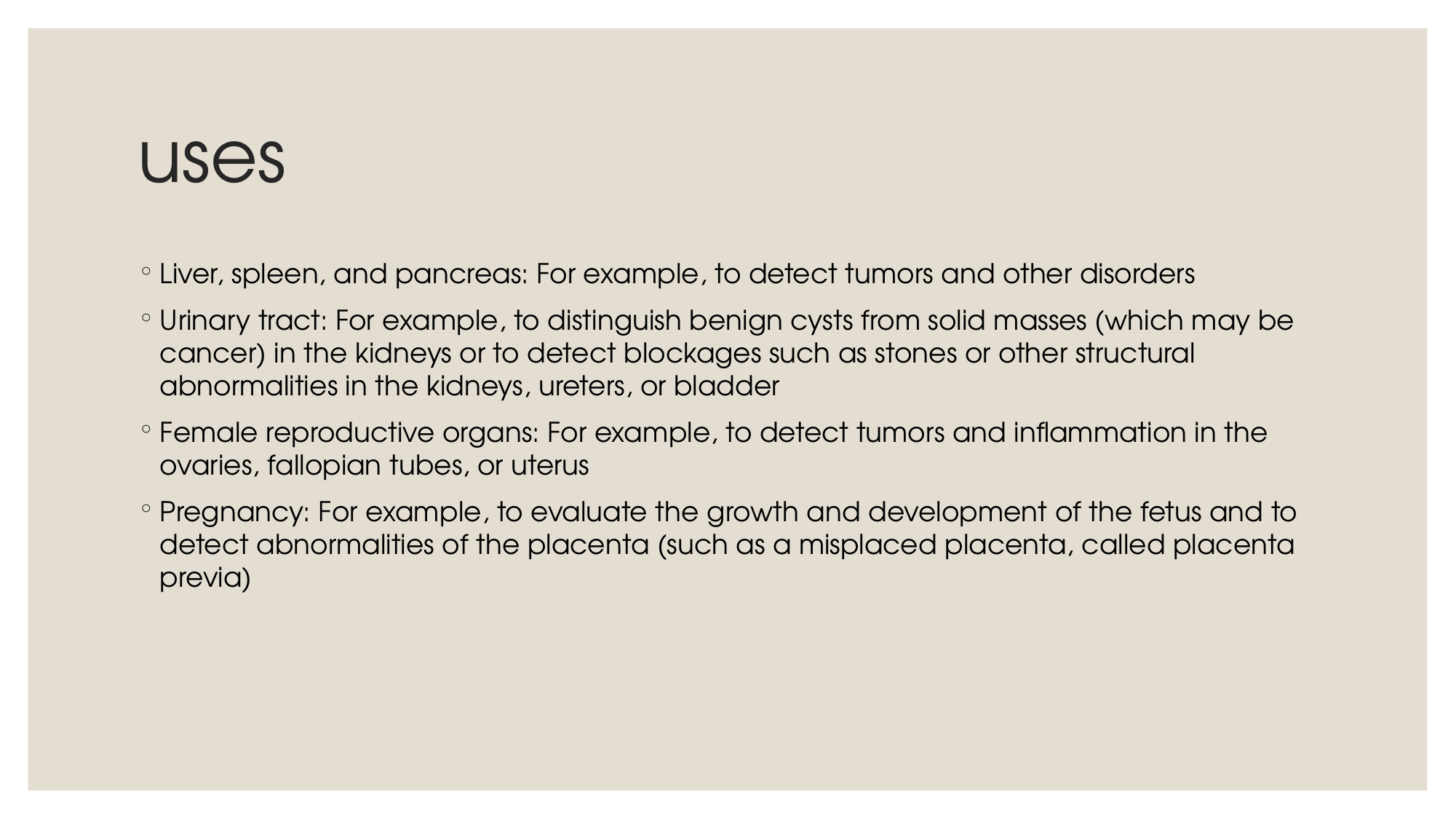

# uses
Liver, spleen, and pancreas: For example, to detect tumors and other disorders
Urinary tract: For example, to distinguish benign cysts from solid masses (which may be cancer) in the kidneys or to detect blockages such as stones or other structural abnormalities in the kidneys, ureters, or bladder
Female reproductive organs: For example, to detect tumors and inflammation in the ovaries, fallopian tubes, or uterus
Pregnancy: For example, to evaluate the growth and development of the fetus and to detect abnormalities of the placenta (such as a misplaced placenta, called placenta previa)